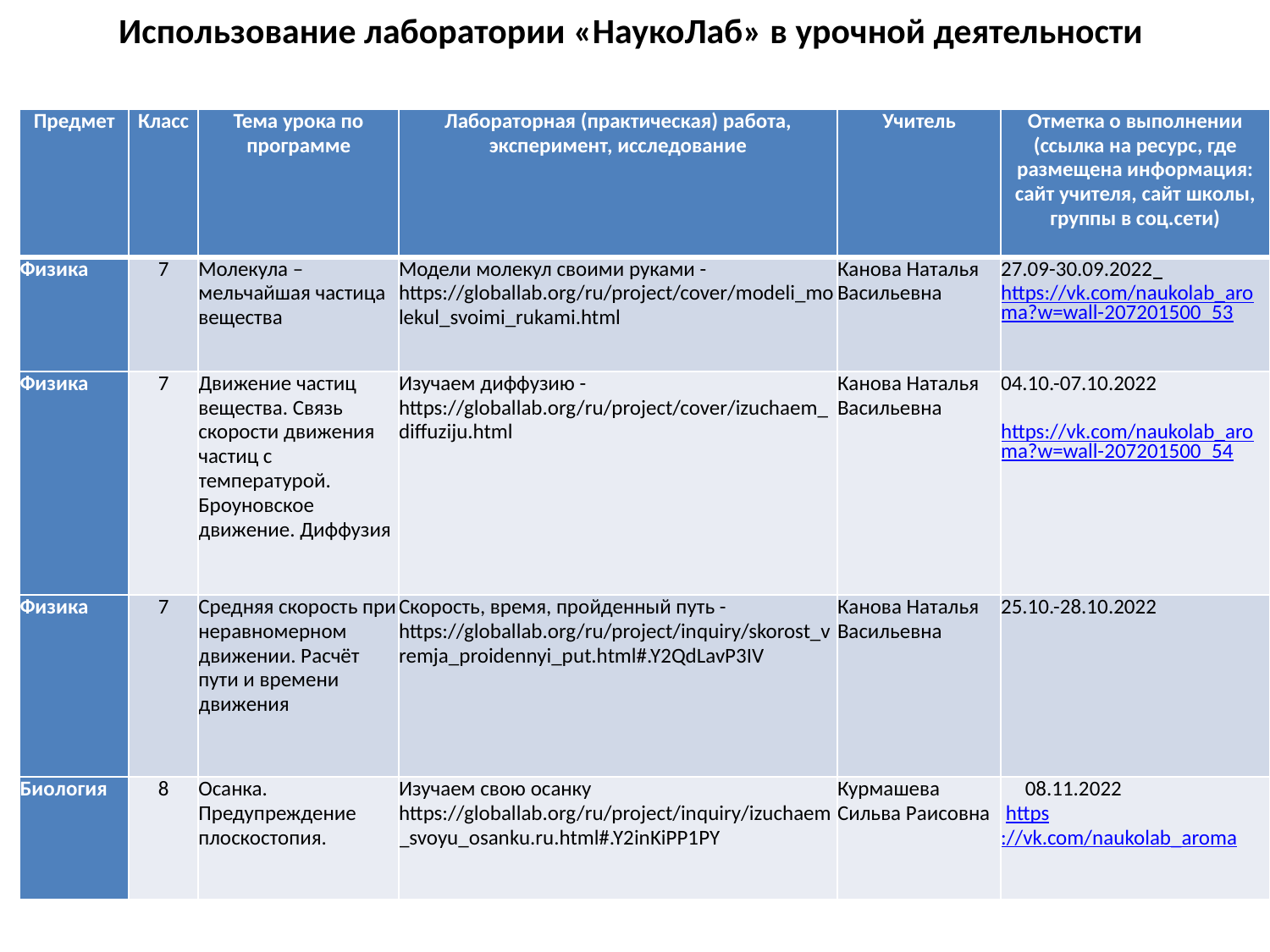

# Использование лаборатории «НаукоЛаб» в урочной деятельности
| Предмет | Класс | Тема урока по программе | Лабораторная (практическая) работа, эксперимент, исследование | Учитель | Отметка о выполнении (ссылка на ресурс, где размещена информация: сайт учителя, сайт школы, группы в соц.сети) |
| --- | --- | --- | --- | --- | --- |
| Физика | 7 | Молекула – мельчайшая частица вещества | Модели молекул своими руками - https://globallab.org/ru/project/cover/modeli\_molekul\_svoimi\_rukami.html | Канова Наталья Васильевна | 27.09-30.09.2022 https://vk.com/naukolab\_aroma?w=wall-207201500\_53 |
| Физика | 7 | Движение частиц вещества. Связь скорости движения частиц с температурой. Броуновское движение. Диффузия | Изучаем диффузию - https://globallab.org/ru/project/cover/izuchaem\_diffuziju.html | Канова Наталья Васильевна | 04.10.-07.10.2022   https://vk.com/naukolab\_aroma?w=wall-207201500\_54 |
| Физика | 7 | Средняя скорость при неравномерном движении. Расчёт пути и времени движения | Скорость, время, пройденный путь - https://globallab.org/ru/project/inquiry/skorost\_vremja\_proidennyi\_put.html#.Y2QdLavP3IV | Канова Наталья Васильевна | 25.10.-28.10.2022 |
| Биология | 8 | Осанка. Предупреждение плоскостопия. | Изучаем свою осанку https://globallab.org/ru/project/inquiry/izuchaem\_svoyu\_osanku.ru.html#.Y2inKiPP1PY | Курмашева Сильва Раисовна | 08.11.2022  https://vk.com/naukolab\_aroma |